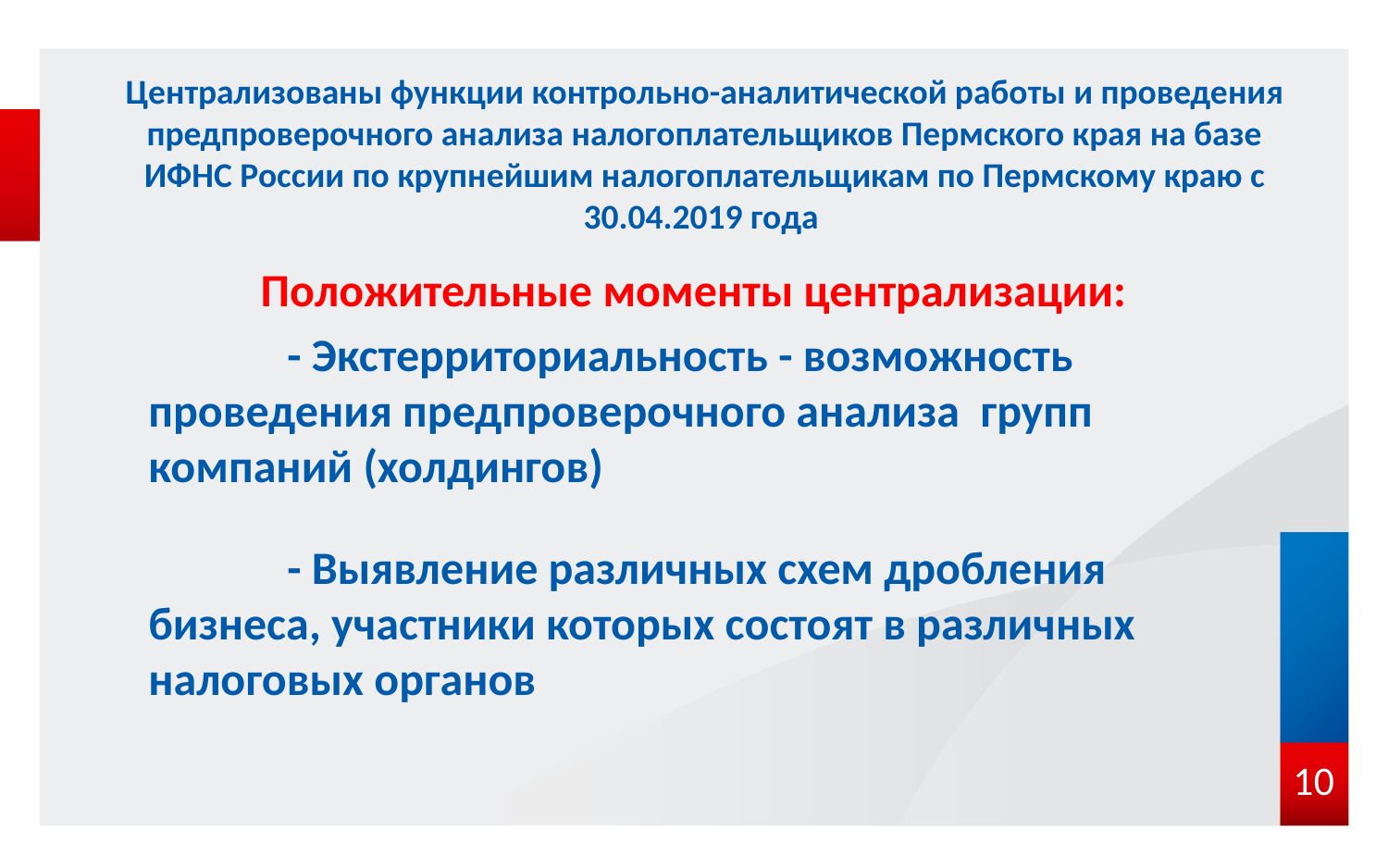

# Централизованы функции контрольно-аналитической работы и проведения предпроверочного анализа налогоплательщиков Пермского края на базе ИФНС России по крупнейшим налогоплательщикам по Пермскому краю с 30.04.2019 года
Положительные моменты централизации:
	- Экстерриториальность - возможность проведения предпроверочного анализа  групп компаний (холдингов)

	- Выявление различных схем дробления бизнеса, участники которых состоят в различных налоговых органов

10